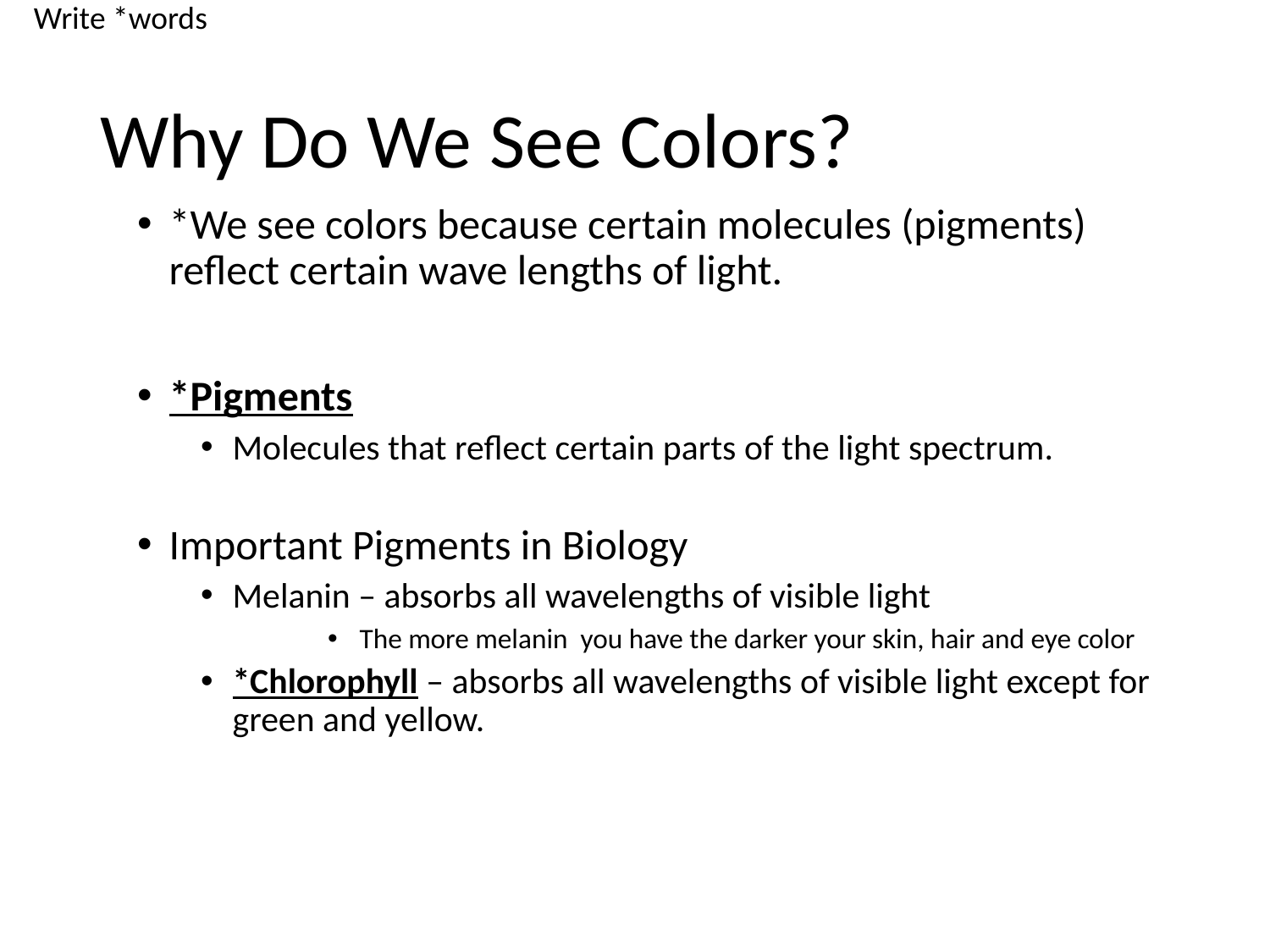

Write *words
# Why Do We See Colors?
*We see colors because certain molecules (pigments) reflect certain wave lengths of light.

*Pigments
Molecules that reflect certain parts of the light spectrum.
Important Pigments in Biology
Melanin – absorbs all wavelengths of visible light
The more melanin  you have the darker your skin, hair and eye color
*Chlorophyll – absorbs all wavelengths of visible light except for green and yellow.